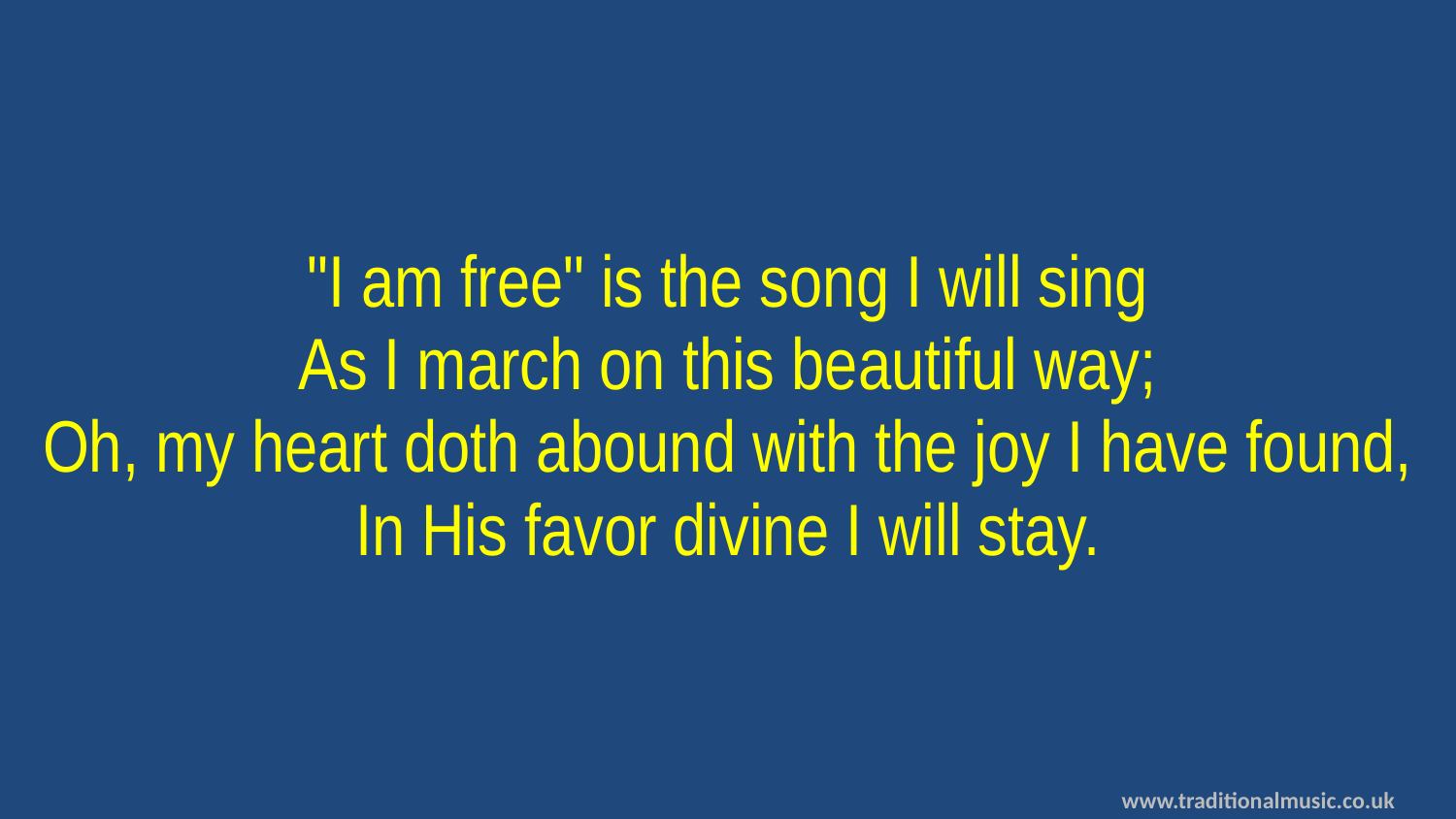

"I am free" is the song I will sing
As I march on this beautiful way;
Oh, my heart doth abound with the joy I have found,
In His favor divine I will stay.